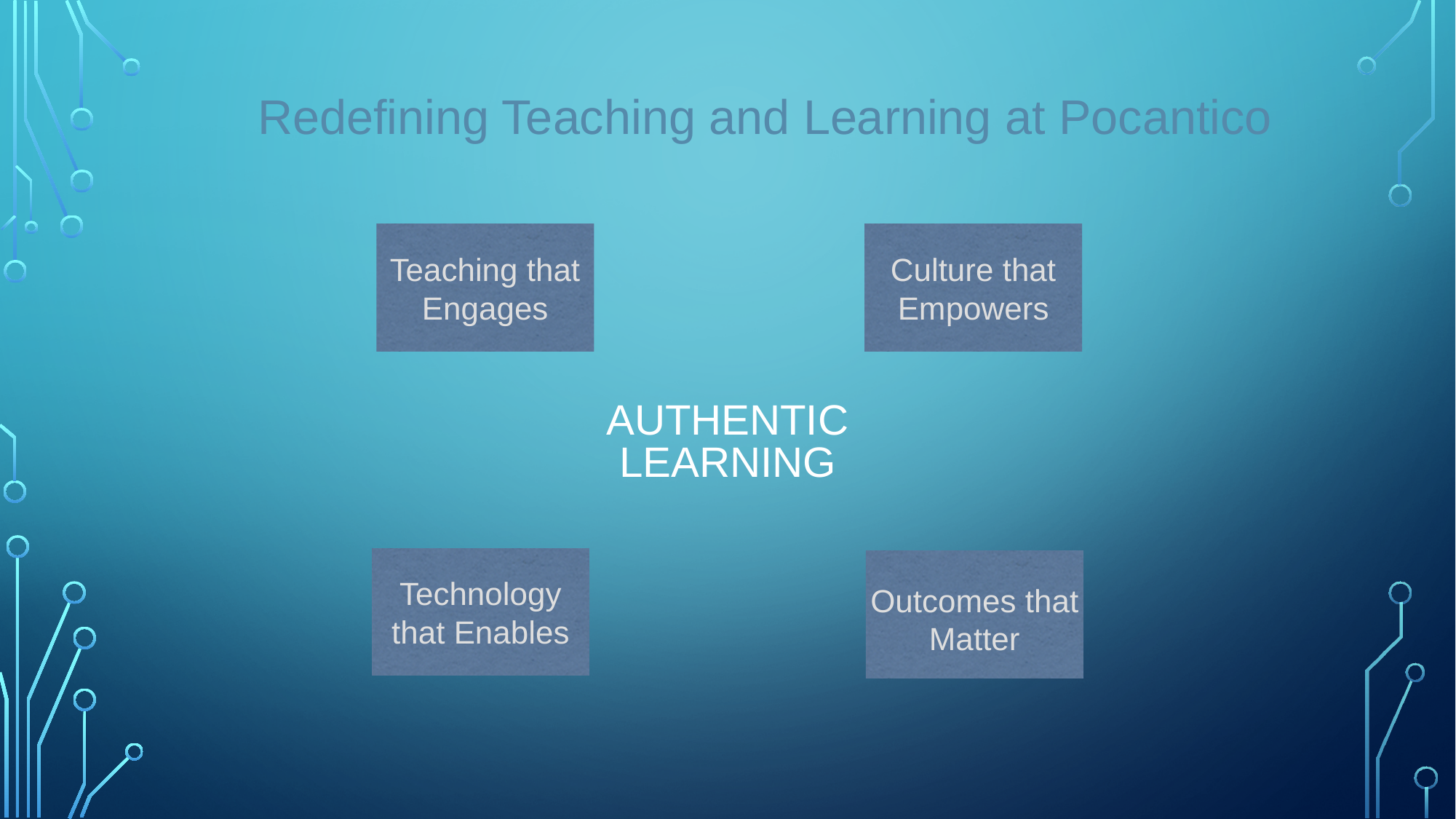

Redefining Teaching and Learning at Pocantico

Teaching that Engages

Culture that Empowers
Authentic
learning

Technology that Enables

Outcomes that Matter